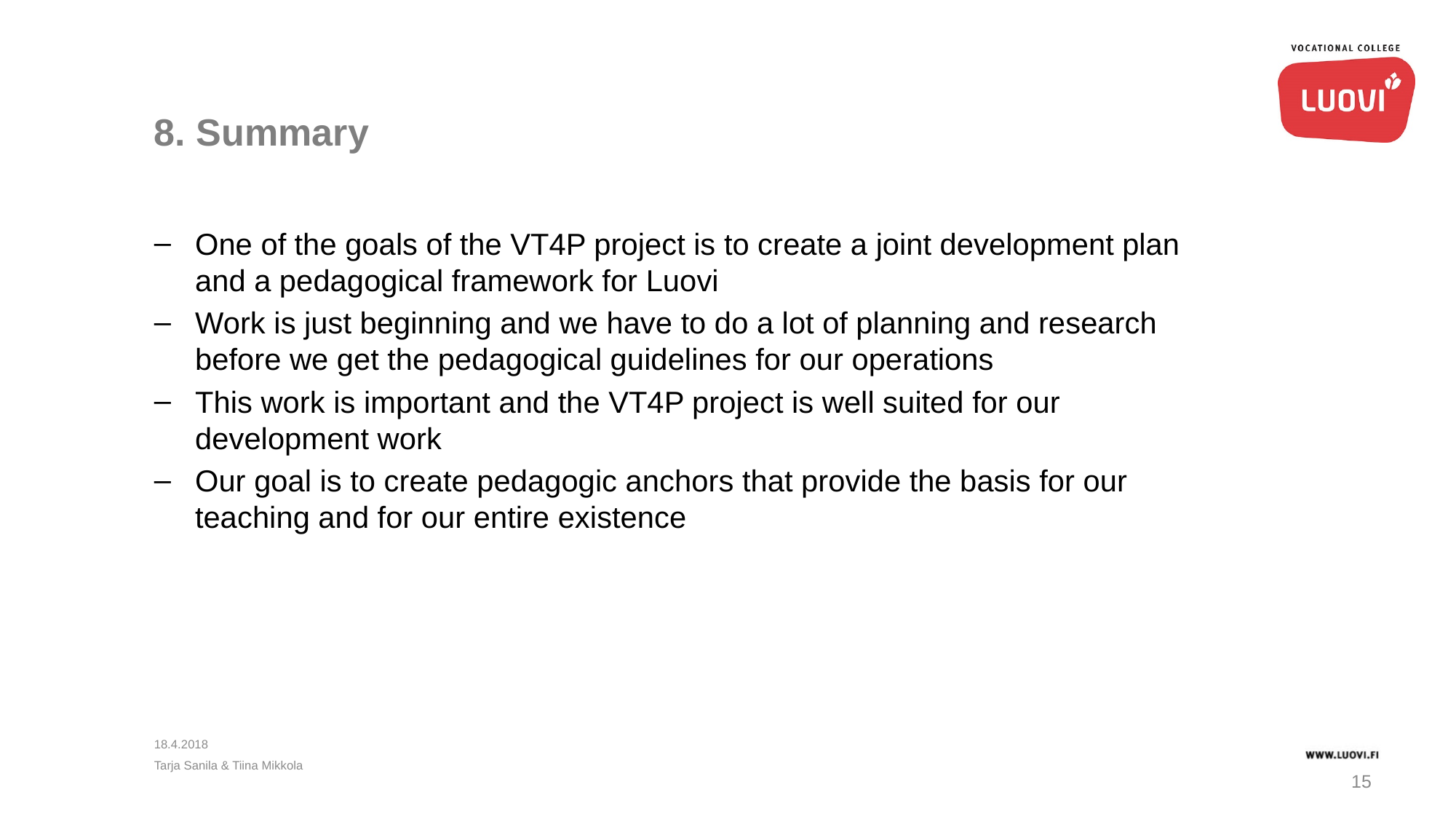

# 8. Summary
One of the goals of the VT4P project is to create a joint development plan and a pedagogical framework for Luovi
Work is just beginning and we have to do a lot of planning and research before we get the pedagogical guidelines for our operations
This work is important and the VT4P project is well suited for our development work
Our goal is to create pedagogic anchors that provide the basis for our teaching and for our entire existence
18.4.2018
Tarja Sanila & Tiina Mikkola
15